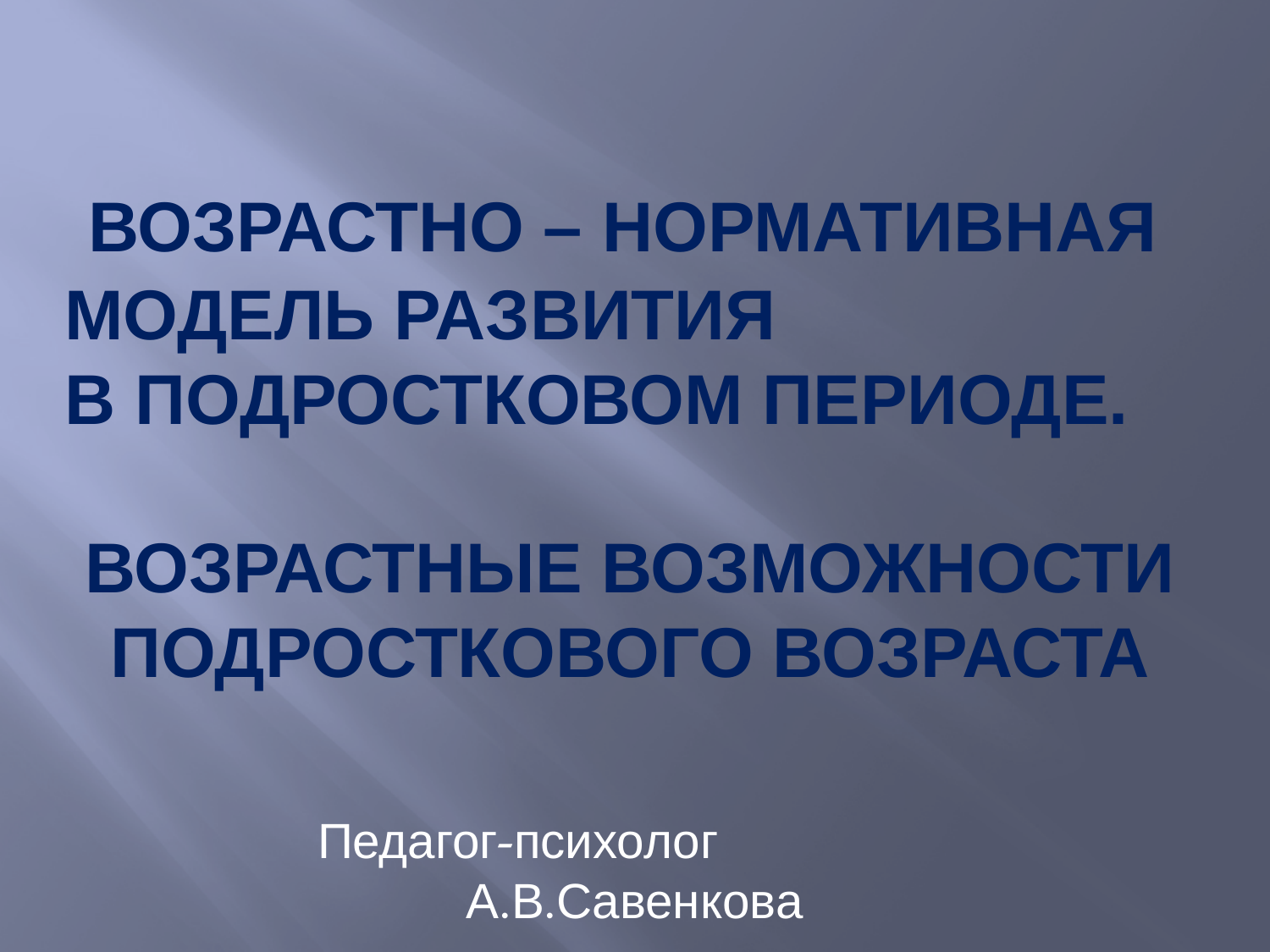

# Возрастно – нормативная
модель развития
в подростковом периоде.

Возрастные возможности подросткового возраста
Педагог-психолог		А.В.Савенкова